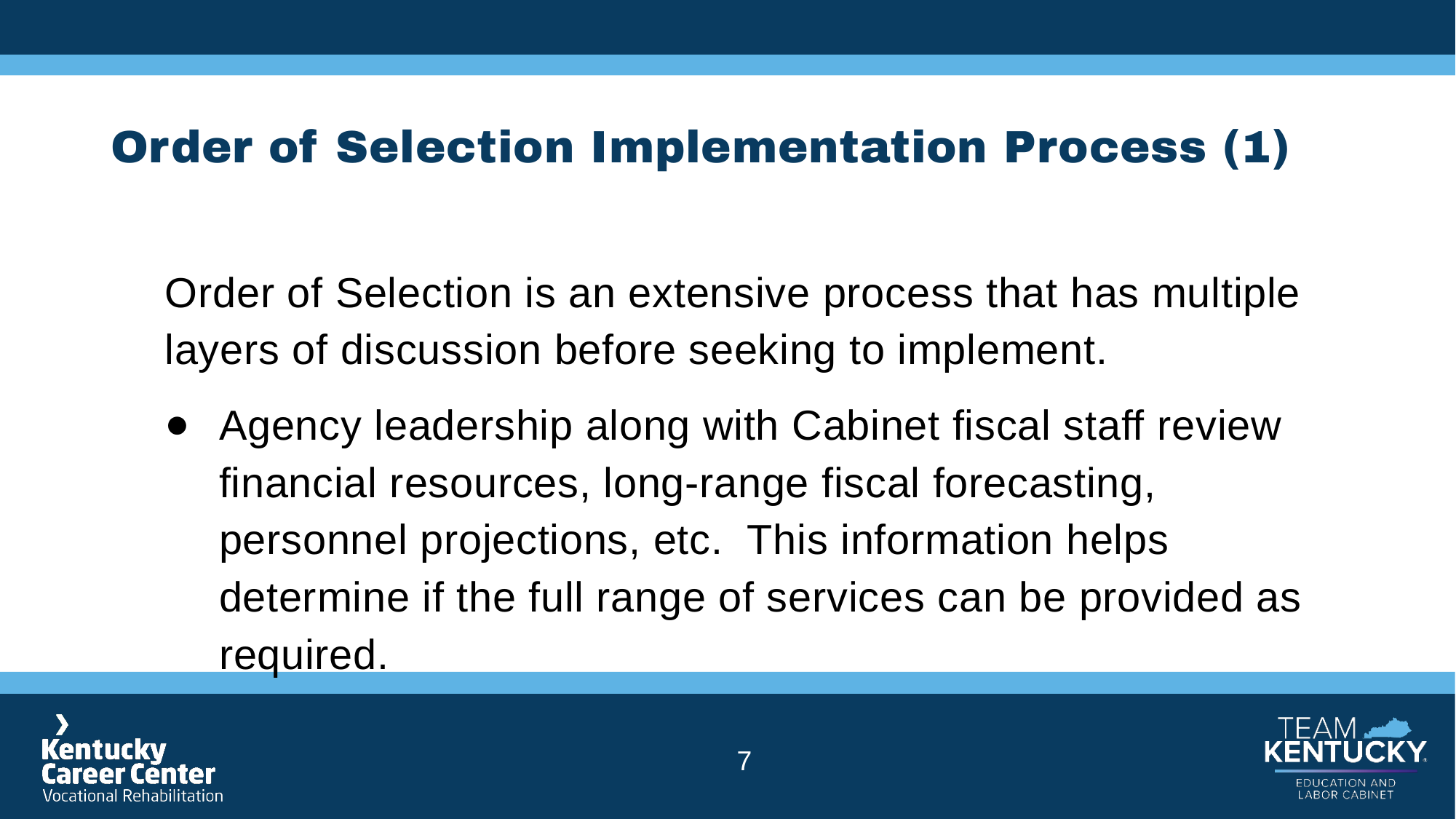

# Order of Selection Implementation Process (1)
Order of Selection is an extensive process that has multiple layers of discussion before seeking to implement.
Agency leadership along with Cabinet fiscal staff review financial resources, long-range fiscal forecasting, personnel projections, etc.  This information helps determine if the full range of services can be provided as required.
7